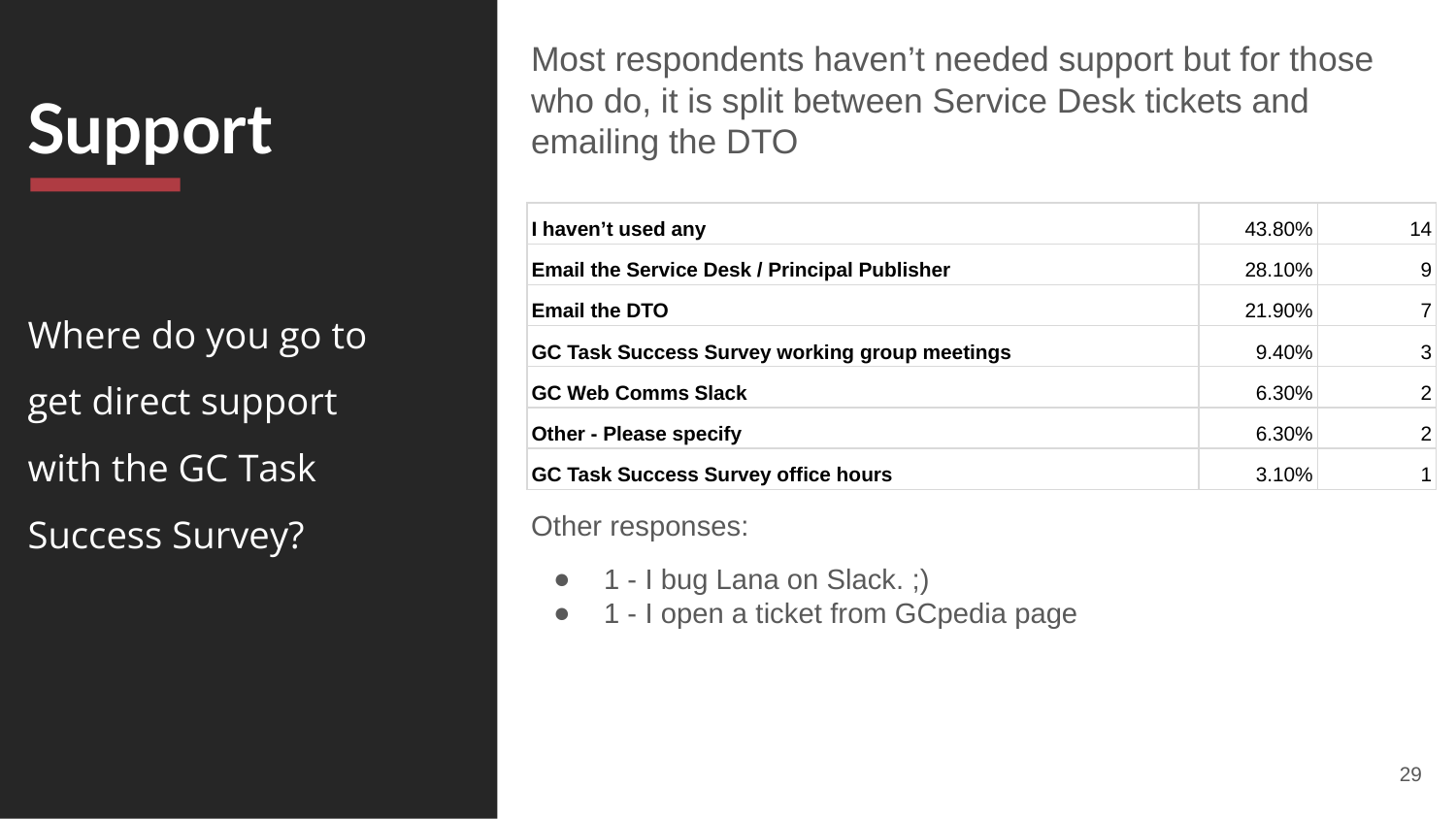

Most respondents haven’t needed support but for those who do, it is split between Service Desk tickets and emailing the DTO

Support

| I haven’t used any | 43.80% | 14 |
| --- | --- | --- |
| Email the Service Desk / Principal Publisher | 28.10% | 9 |
| Email the DTO | 21.90% | 7 |
| GC Task Success Survey working group meetings | 9.40% | 3 |
| GC Web Comms Slack | 6.30% | 2 |
| Other - Please specify | 6.30% | 2 |
| GC Task Success Survey office hours | 3.10% | 1 |
Where do you go to get direct support with the GC Task Success Survey?

Other responses:
1 - I bug Lana on Slack. ;)
1 - I open a ticket from GCpedia page
29